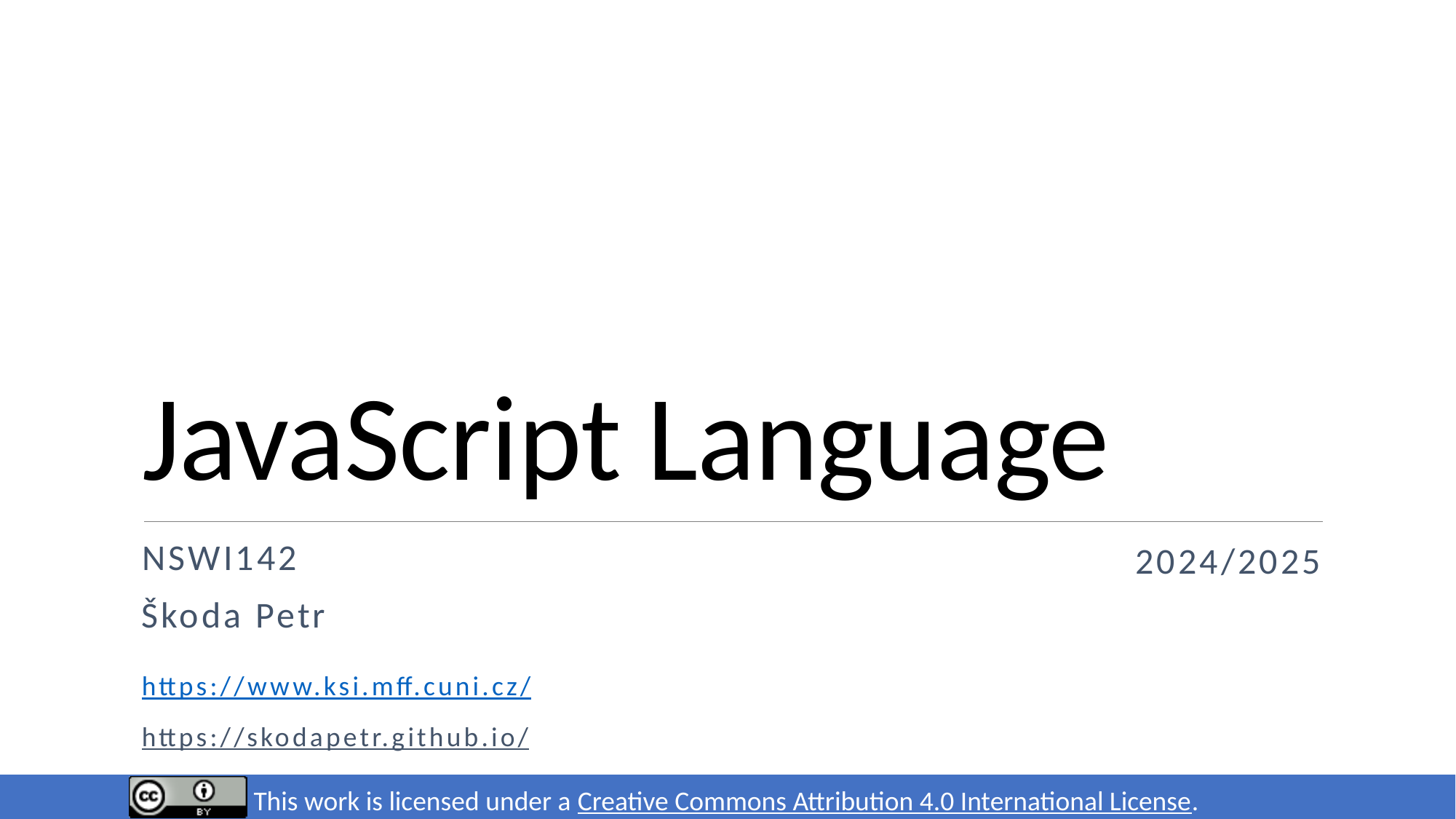

# JavaScript Language
NSWI142
2024/2025
Škoda Petr
https://www.ksi.mff.cuni.cz/
https://skodapetr.github.io/